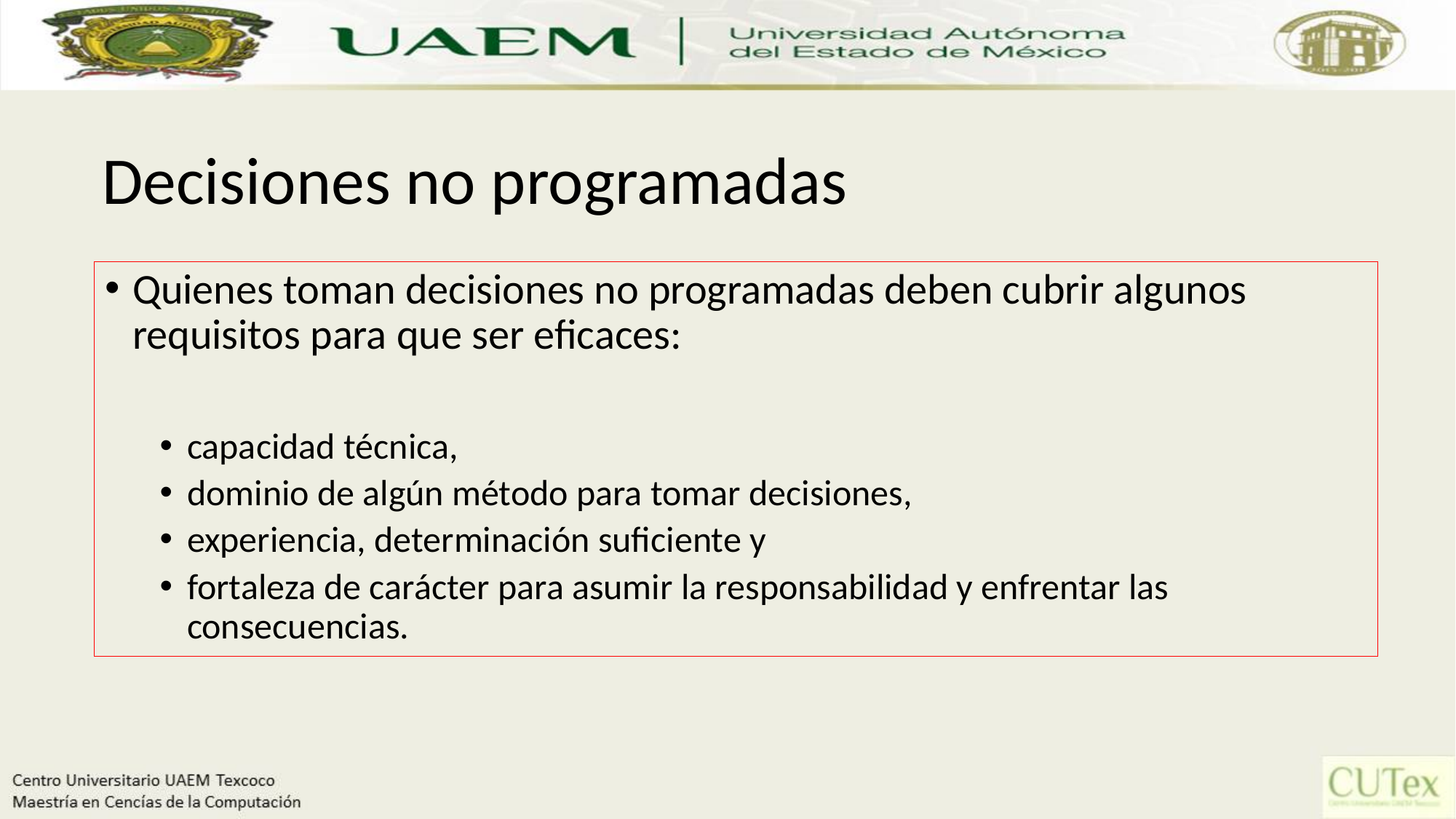

# Decisiones no programadas
Quienes toman decisiones no programadas deben cubrir algunos requisitos para que ser eficaces:

capacidad técnica,
dominio de algún método para tomar decisiones,
experiencia, determinación suficiente y
fortaleza de carácter para asumir la responsabilidad y enfrentar las consecuencias.